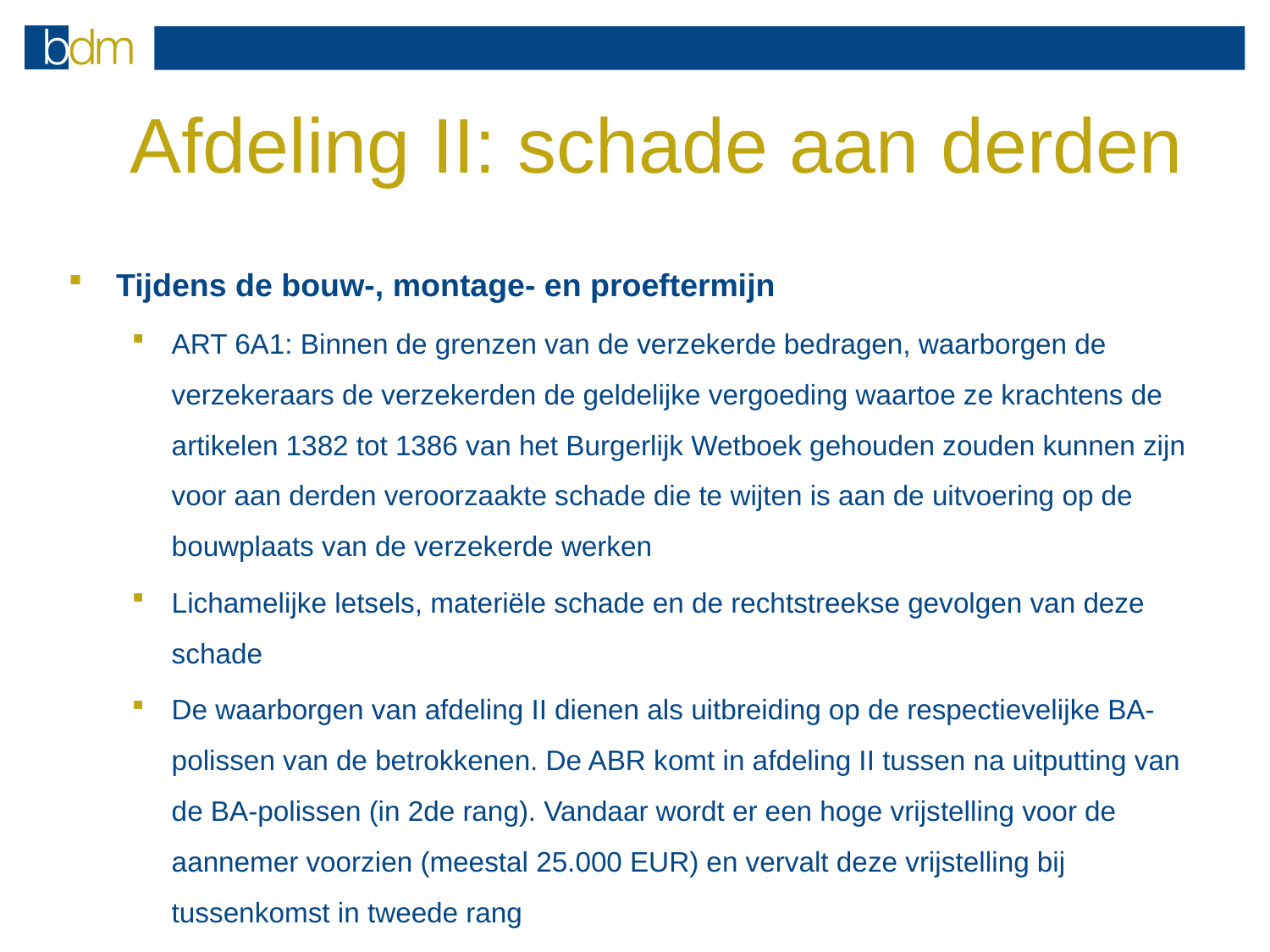

# Afdeling II: schade aan derden
Tijdens de bouw-, montage- en proeftermijn
ART 6A1: Binnen de grenzen van de verzekerde bedragen, waarborgen de verzekeraars de verzekerden de geldelijke vergoeding waartoe ze krachtens de artikelen 1382 tot 1386 van het Burgerlijk Wetboek gehouden zouden kunnen zijn voor aan derden veroorzaakte schade die te wijten is aan de uitvoering op de bouwplaats van de verzekerde werken
Lichamelijke letsels, materiële schade en de rechtstreekse gevolgen van deze schade
De waarborgen van afdeling II dienen als uitbreiding op de respectievelijke BA-polissen van de betrokkenen. De ABR komt in afdeling II tussen na uitputting van de BA-polissen (in 2de rang). Vandaar wordt er een hoge vrijstelling voor de aannemer voorzien (meestal 25.000 EUR) en vervalt deze vrijstelling bij tussenkomst in tweede rang